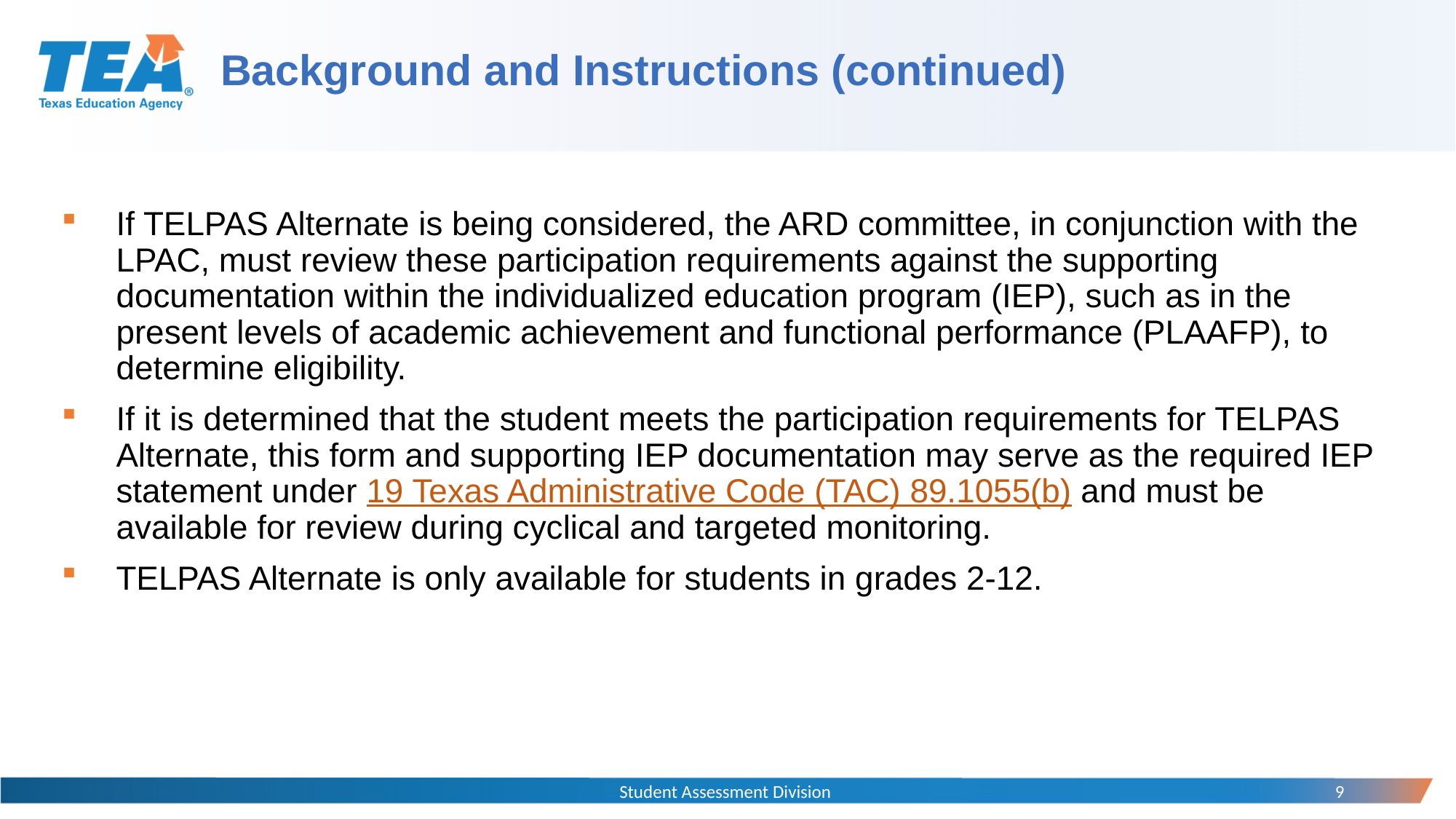

# Background and Instructions (continued)
If TELPAS Alternate is being considered, the ARD committee, in conjunction with the LPAC, must review these participation requirements against the supporting documentation within the individualized education program (IEP), such as in the present levels of academic achievement and functional performance (PLAAFP), to determine eligibility.
If it is determined that the student meets the participation requirements for TELPAS Alternate, this form and supporting IEP documentation may serve as the required IEP statement under 19 Texas Administrative Code (TAC) 89.1055(b) and must be available for review during cyclical and targeted monitoring.
TELPAS Alternate is only available for students in grades 2-12.

Student Assessment Division
9